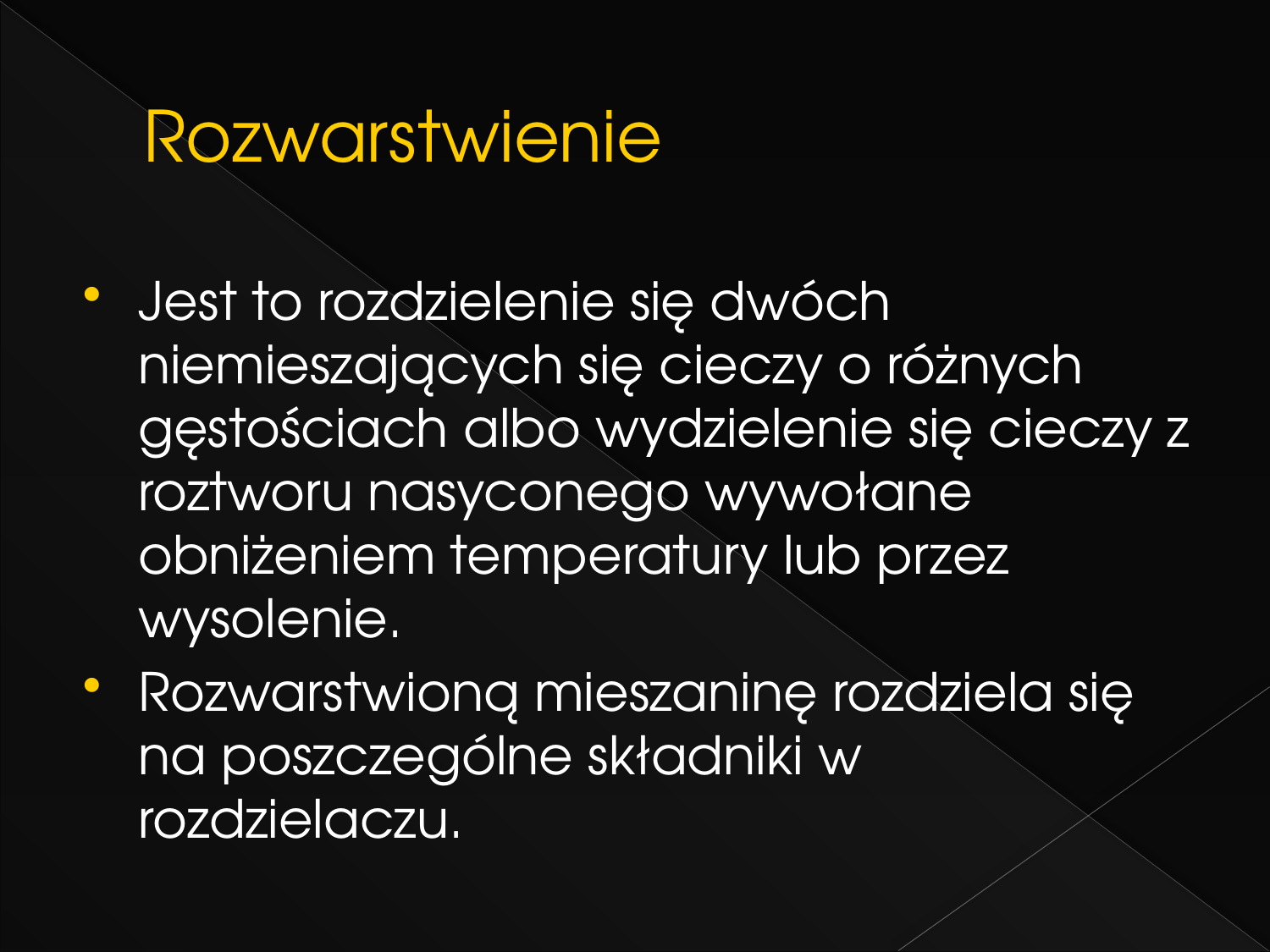

# Rozwarstwienie
Jest to rozdzielenie się dwóch niemieszających się cieczy o różnych gęstościach albo wydzielenie się cieczy z roztworu nasyconego wywołane obniżeniem temperatury lub przez wysolenie.
Rozwarstwioną mieszaninę rozdziela się na poszczególne składniki w rozdzielaczu.